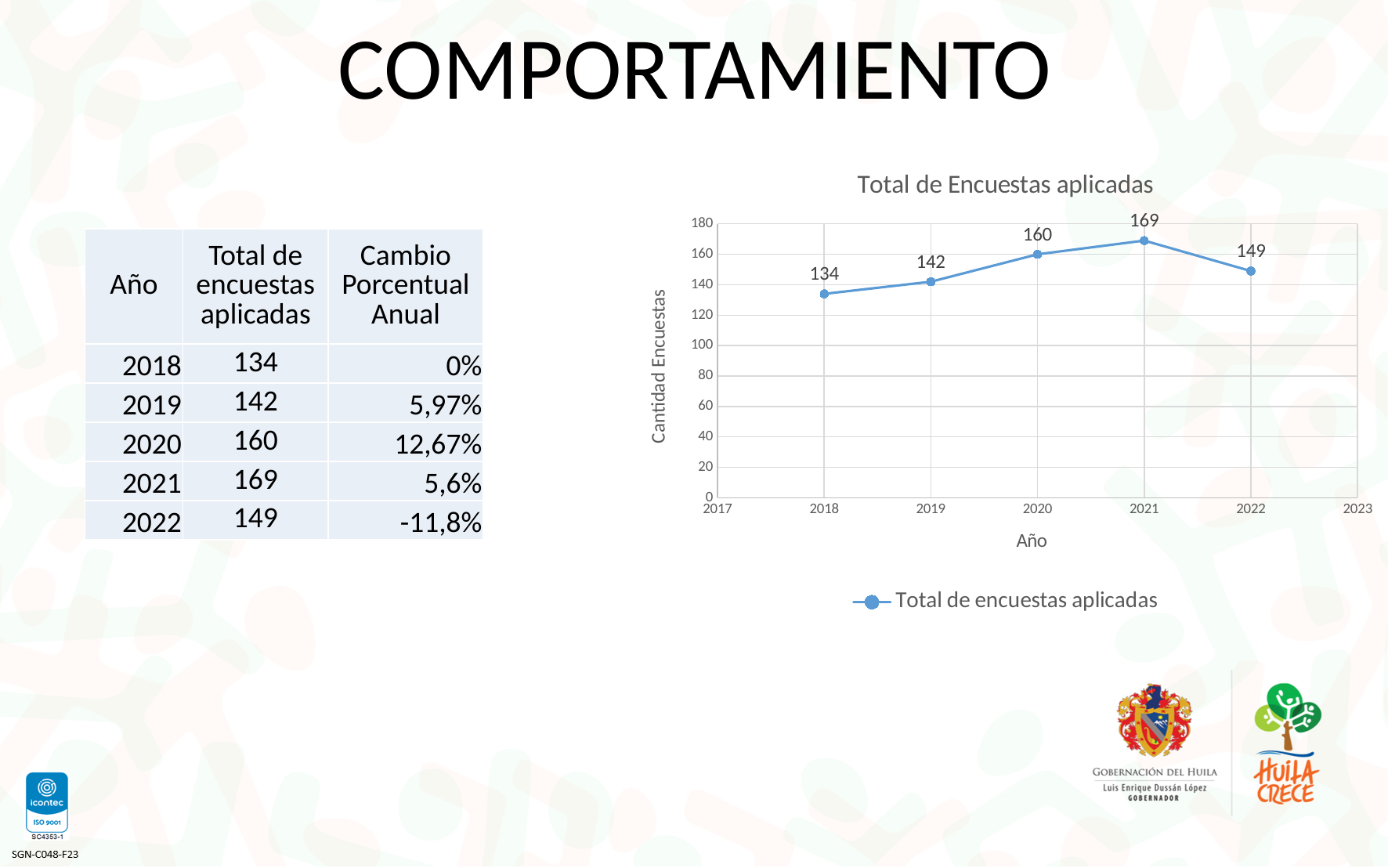

COMPORTAMIENTO

### Chart: Total de Encuestas aplicadas

| Category | Total de encuestas aplicadas |
|---|---|
| Año | Total de encuestas aplicadas | Cambio Porcentual Anual |
| --- | --- | --- |
| 2018 | 134 | 0% |
| 2019 | 142 | 5,97% |
| 2020 | 160 | 12,67% |
| 2021 | 169 | 5,6% |
| 2022 | 149 | -11,8% |